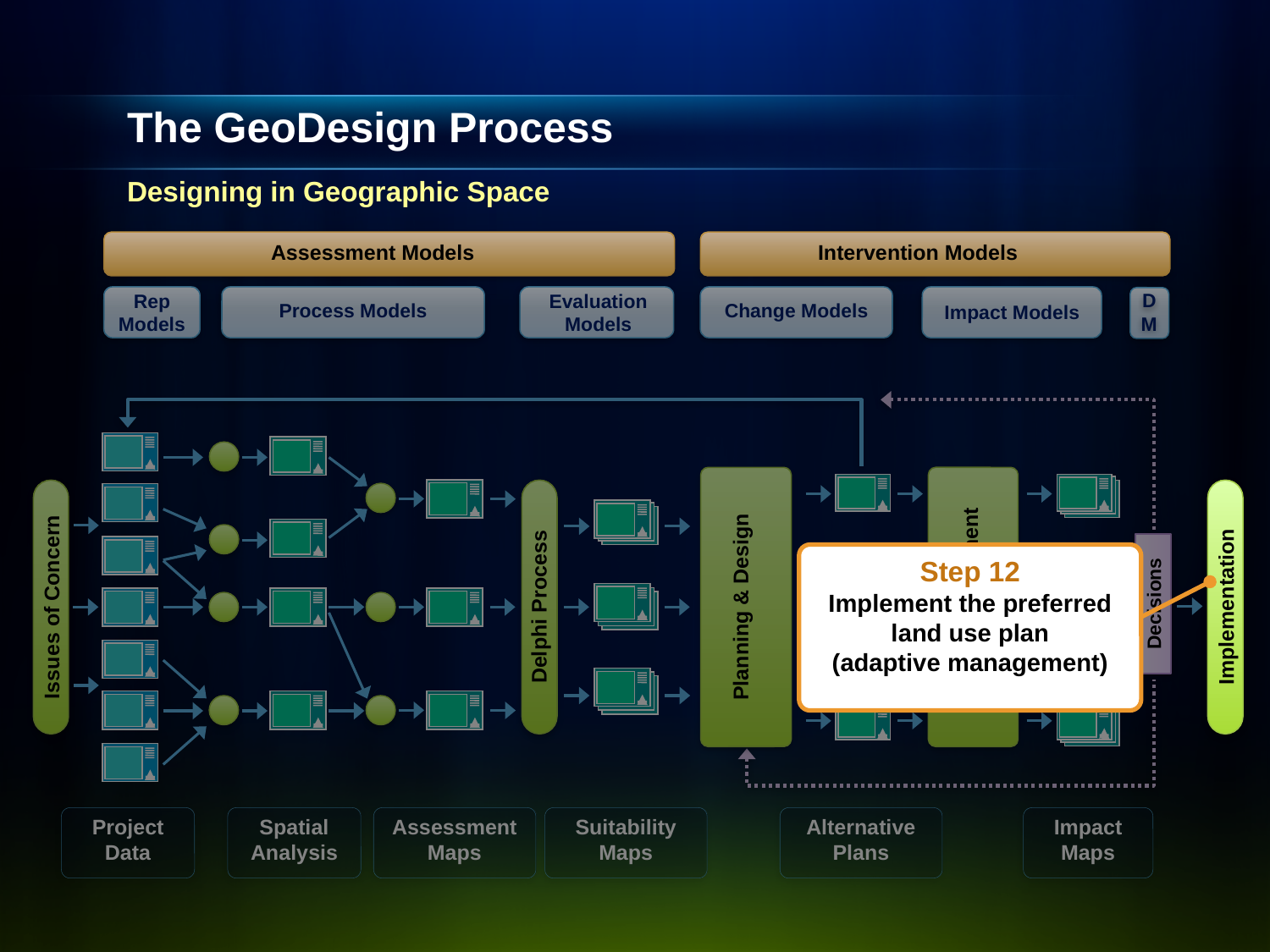

# The GeoDesign Process

Designing in Geographic Space

Assessment Models
Intervention Models
D
M
Rep Models
Evaluation
Models

Process Models
Change Models
Impact Models

Planning & Design

Impact Assessment

Issues of Concern

Delphi Process

Implementation

Step 12
Implement the preferred land use plan
(adaptive management)

Decisions

Project Data

Spatial
Analysis

Assessment
Maps

Suitability
Maps

Alternative
Plans

Impact
Maps